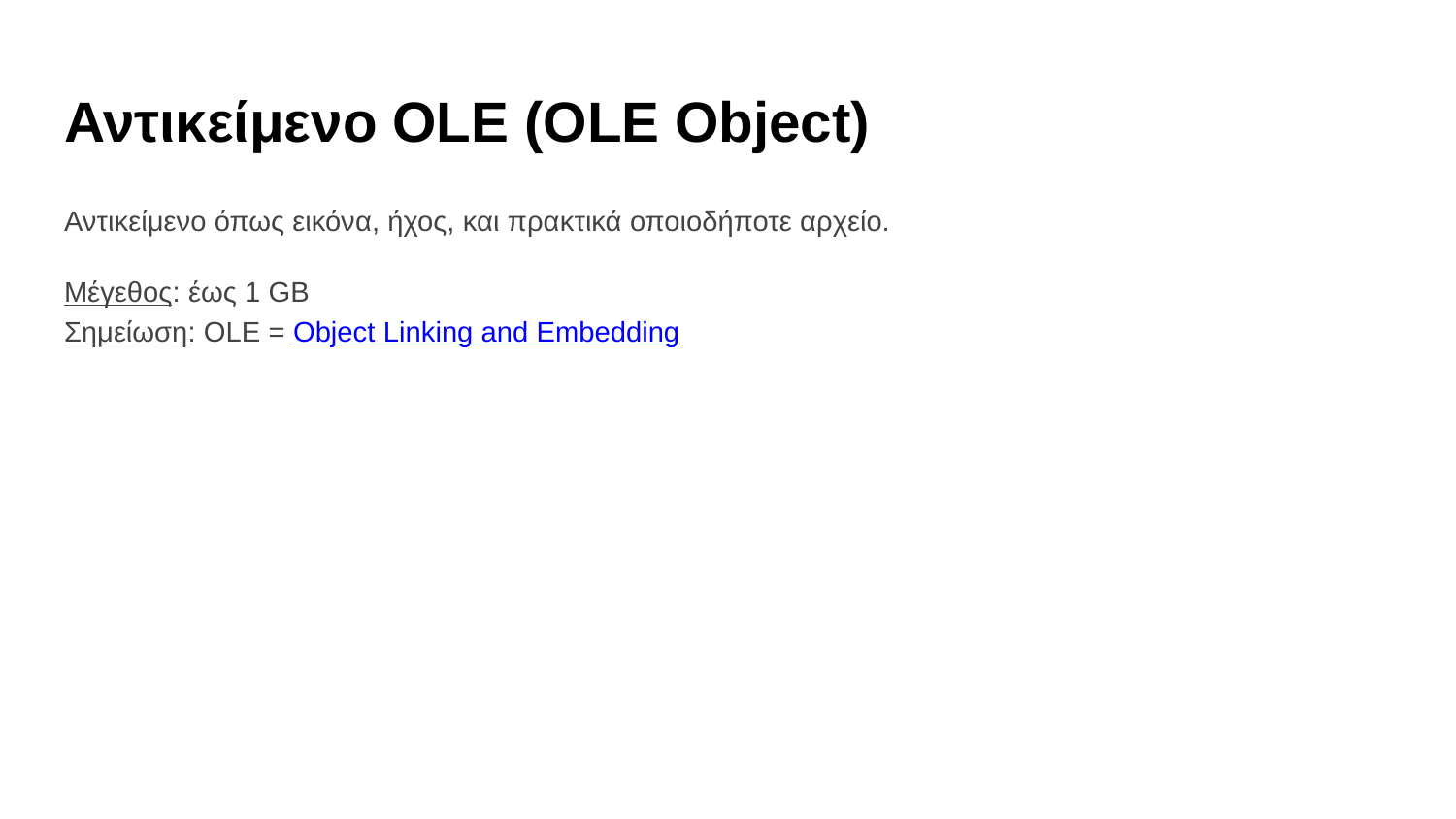

# Αντικείμενο OLE (OLE Object)
Αντικείμενο όπως εικόνα, ήχος, και πρακτικά οποιοδήποτε αρχείο.
Μέγεθος: έως 1 GB
Σημείωση: OLE = Object Linking and Embedding